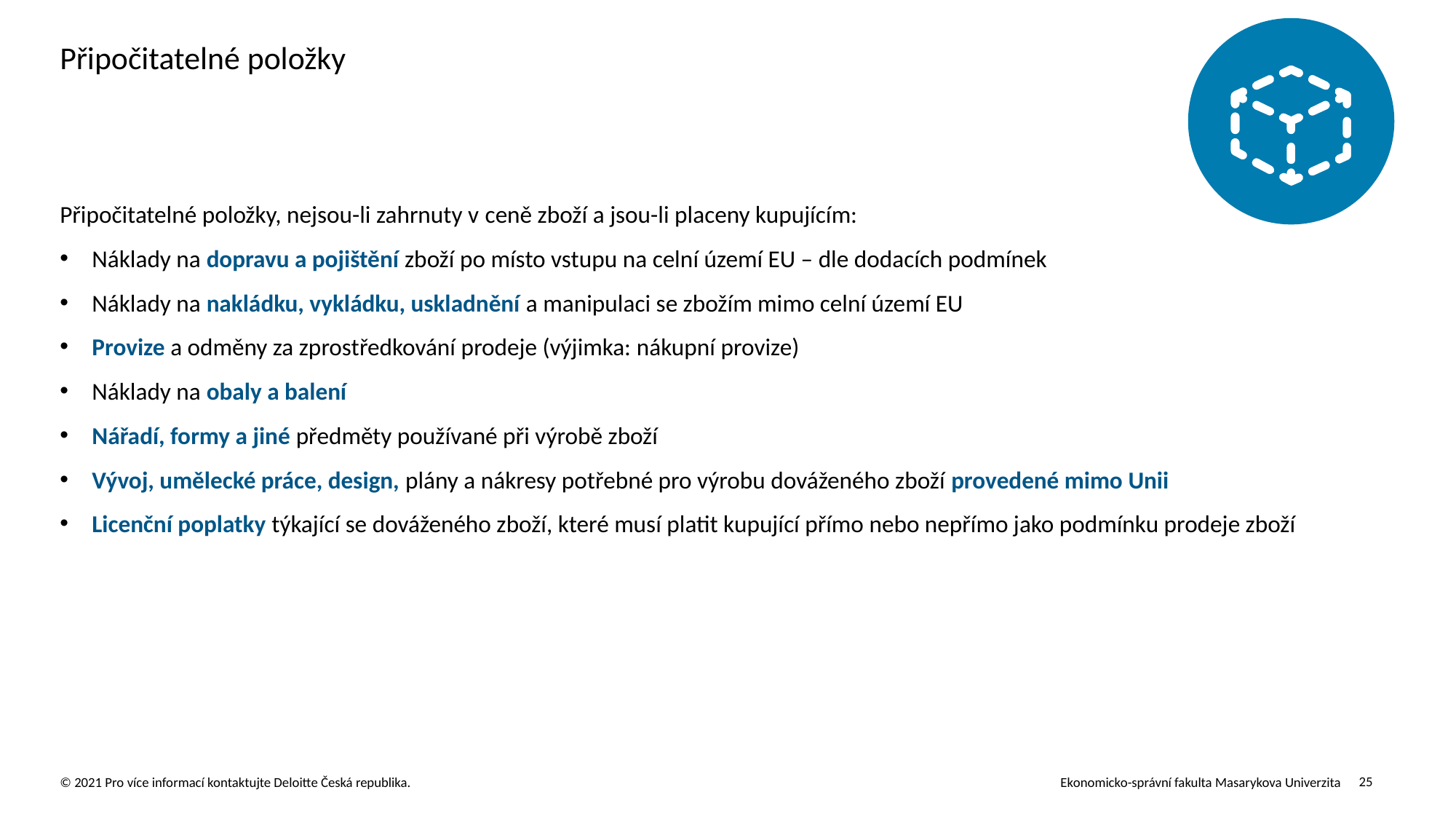

# Připočitatelné položky
Připočitatelné položky, nejsou-li zahrnuty v ceně zboží a jsou-li placeny kupujícím:
Náklady na dopravu a pojištění zboží po místo vstupu na celní území EU – dle dodacích podmínek
Náklady na nakládku, vykládku, uskladnění a manipulaci se zbožím mimo celní území EU
Provize a odměny za zprostředkování prodeje (výjimka: nákupní provize)
Náklady na obaly a balení
Nářadí, formy a jiné předměty používané při výrobě zboží
Vývoj, umělecké práce, design, plány a nákresy potřebné pro výrobu dováženého zboží provedené mimo Unii
Licenční poplatky týkající se dováženého zboží, které musí platit kupující přímo nebo nepřímo jako podmínku prodeje zboží